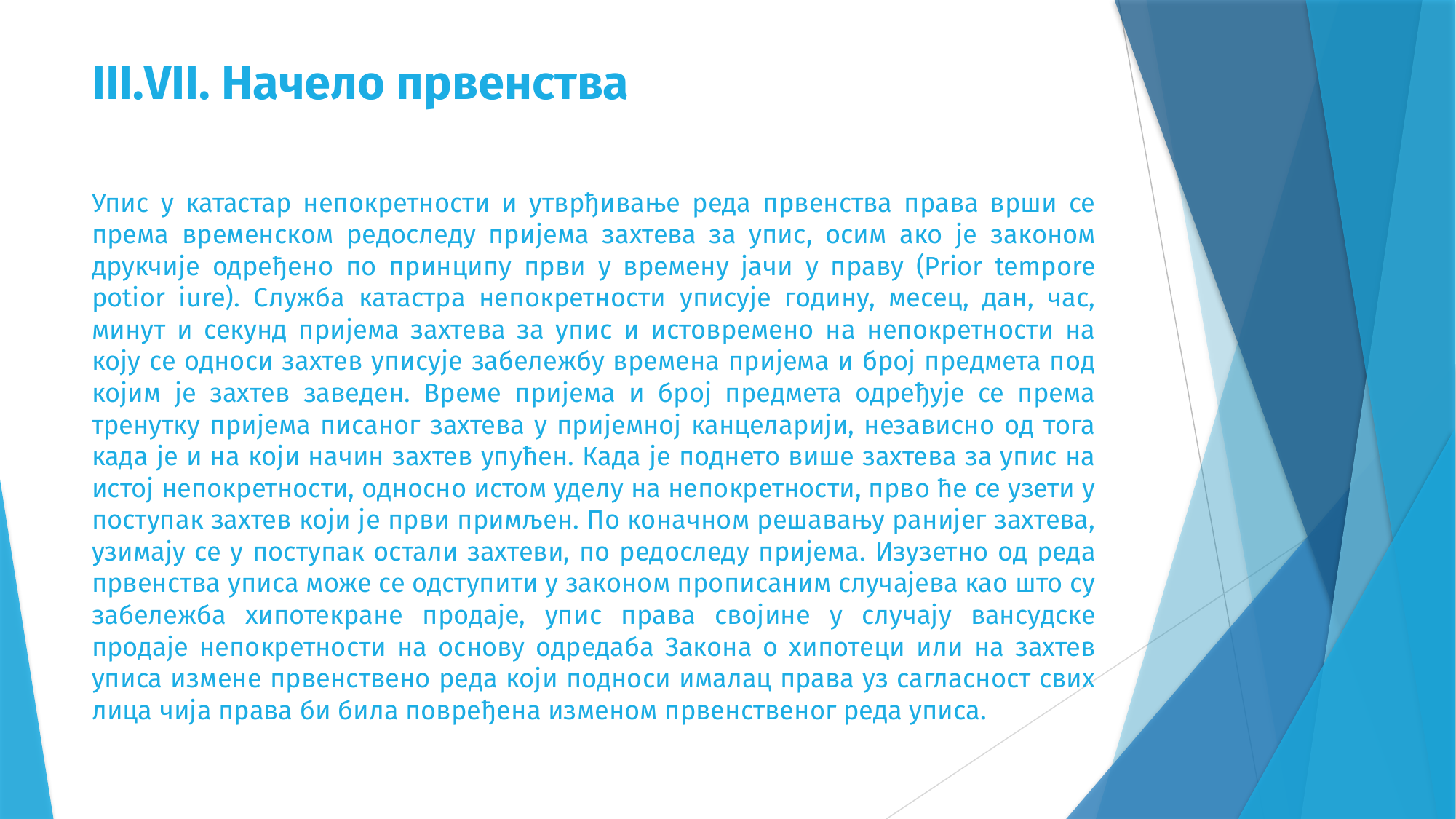

# III.VII. Начело првенства
Упис у катастар непокретности и утврђивање реда првенства права врши се према временском редоследу пријема захтева за упис, осим ако је законом друкчије одређено по принципу први у времену јачи у праву (Prior tempore potior iure). Служба катастра непокретности уписује годину, месец, дан, час, минут и секунд пријема захтева за упис и истовремено на непокретности на коју се односи захтев уписује забележбу времена пријема и број предмета под којим је захтев заведен. Време пријема и број предмета одређује се према тренутку пријема писаног захтева у пријемној канцеларији, независно од тога када је и на који начин захтев упућен. Када је поднето више захтева за упис на истој непокретности, односно истом уделу на непокретности, прво ће се узети у поступак захтев који је први примљен. По коначном решавању ранијег захтева, узимају се у поступак остали захтеви, по редоследу пријема. Изузетно од реда првенства уписа може се одступити у законом прописаним случајева као што су забележба хипотекране продаје, упис права својине у случају вансудске продаје непокретности на основу одредаба Закона о хипотеци или на захтев уписа измене првенствено реда који подноси ималац права уз сагласност свих лица чија права би била повређена изменом првенственог реда уписа.